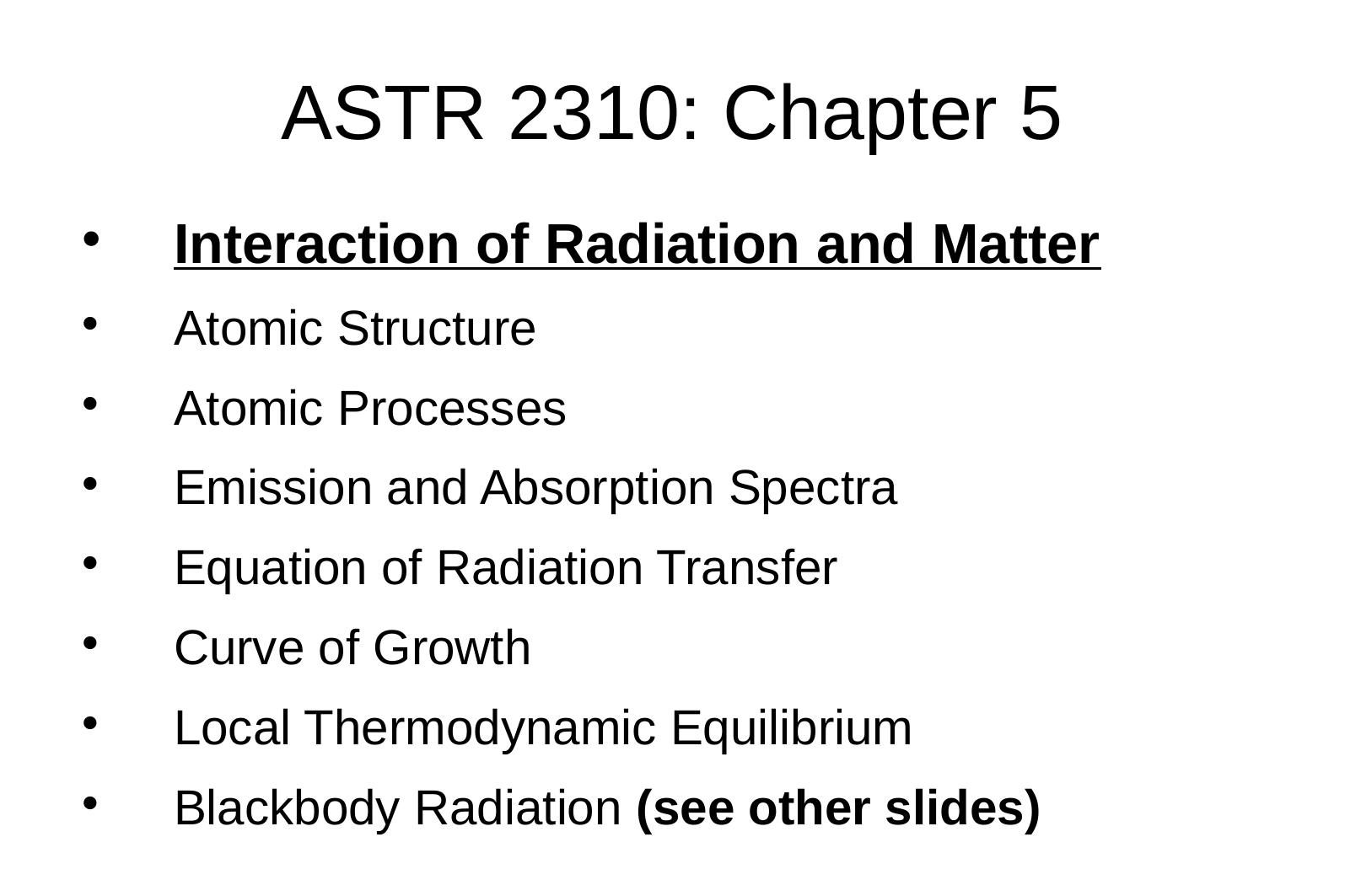

# ASTR 2310: Chapter 5
Interaction of Radiation and Matter
Atomic Structure
Atomic Processes
Emission and Absorption Spectra
Equation of Radiation Transfer
Curve of Growth
Local Thermodynamic Equilibrium
Blackbody Radiation (see other slides)